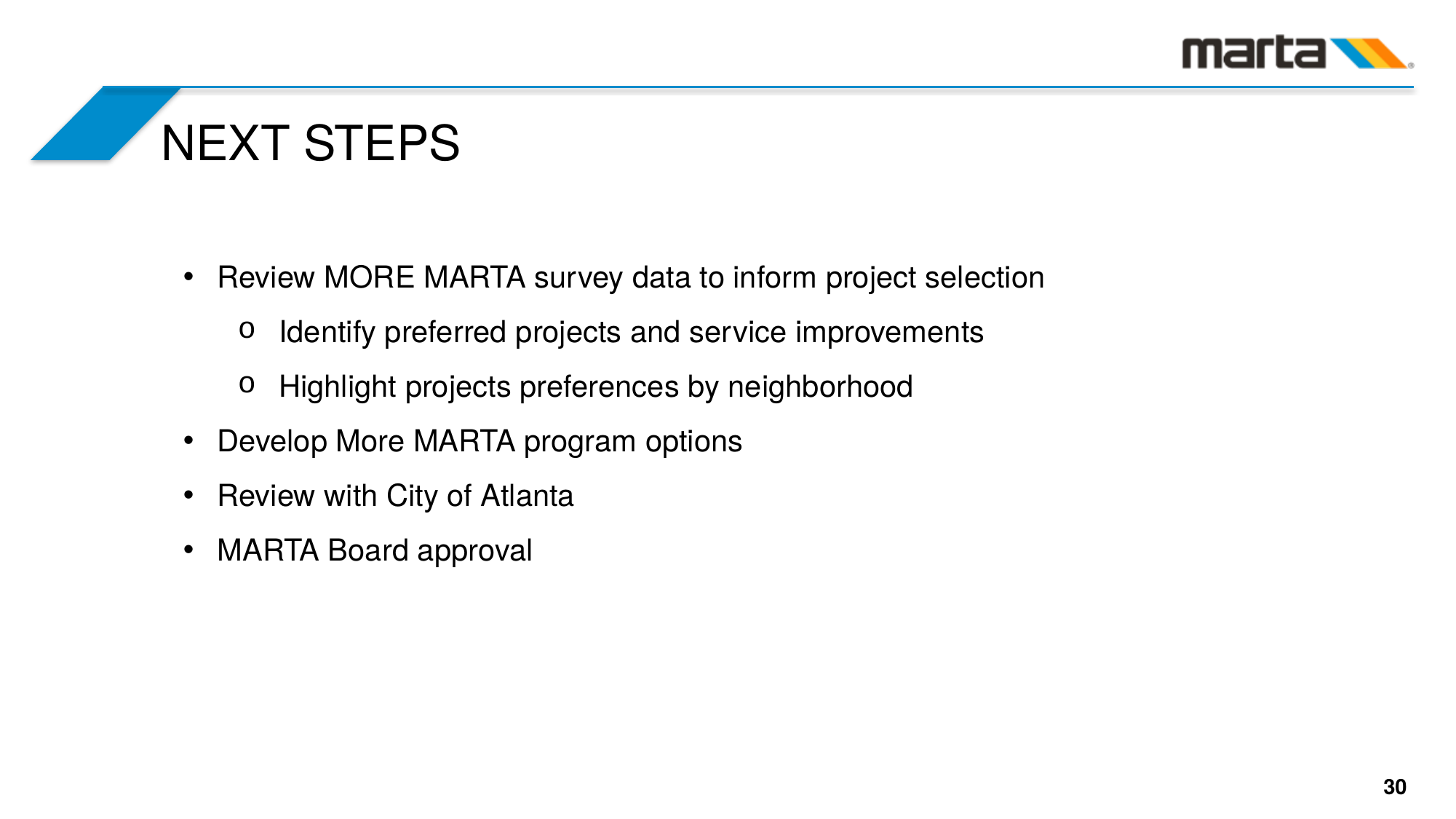

MORE MARTA Public Involvement Plan
NEXT STEPS
Review MORE MARTA survey data to inform project selection
Identify preferred projects and service improvements
Highlight projects preferences by neighborhood
Develop More MARTA program options
Review with City of Atlanta
MARTA Board approval
30